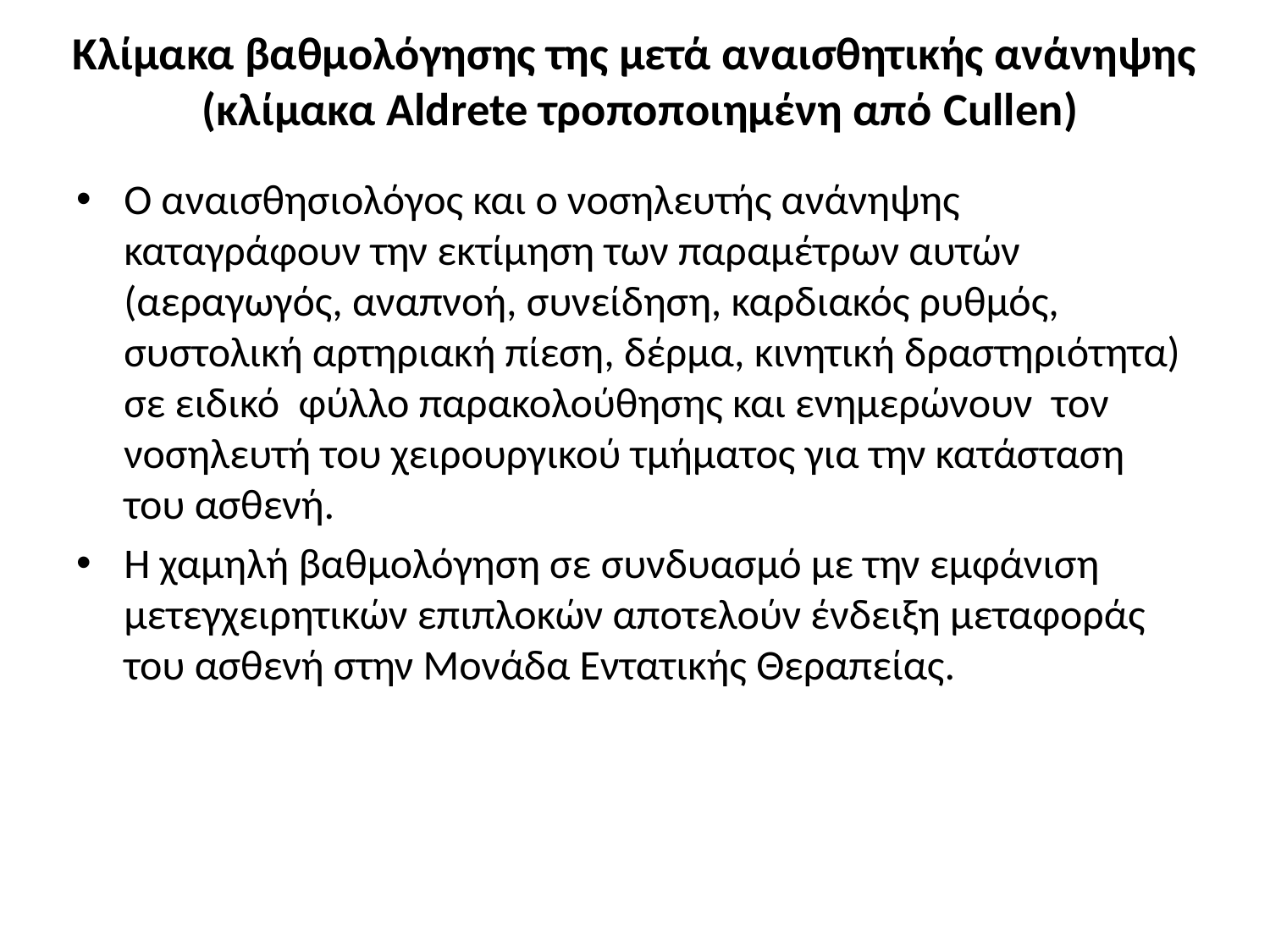

# Κλίμακα βαθμολόγησης της μετά αναισθητικής ανάνηψης (κλίμακα Aldrete τροποποιημένη από Cullen)
Ο αναισθησιολόγος και ο νοσηλευτής ανάνηψης καταγράφουν την εκτίμηση των παραμέτρων αυτών  (αεραγωγός, αναπνοή, συνείδηση, καρδιακός ρυθμός, συστολική αρτηριακή πίεση, δέρμα, κινητική δραστηριότητα) σε ειδικό  φύλλο παρακολούθησης και ενημερώνουν  τον νοσηλευτή του χειρουργικού τμήματος για την κατάσταση του ασθενή.
Η χαμηλή βαθμολόγηση σε συνδυασμό με την εμφάνιση μετεγχειρητικών επιπλοκών αποτελούν ένδειξη μεταφοράς του ασθενή στην Μονάδα Εντατικής Θεραπείας.